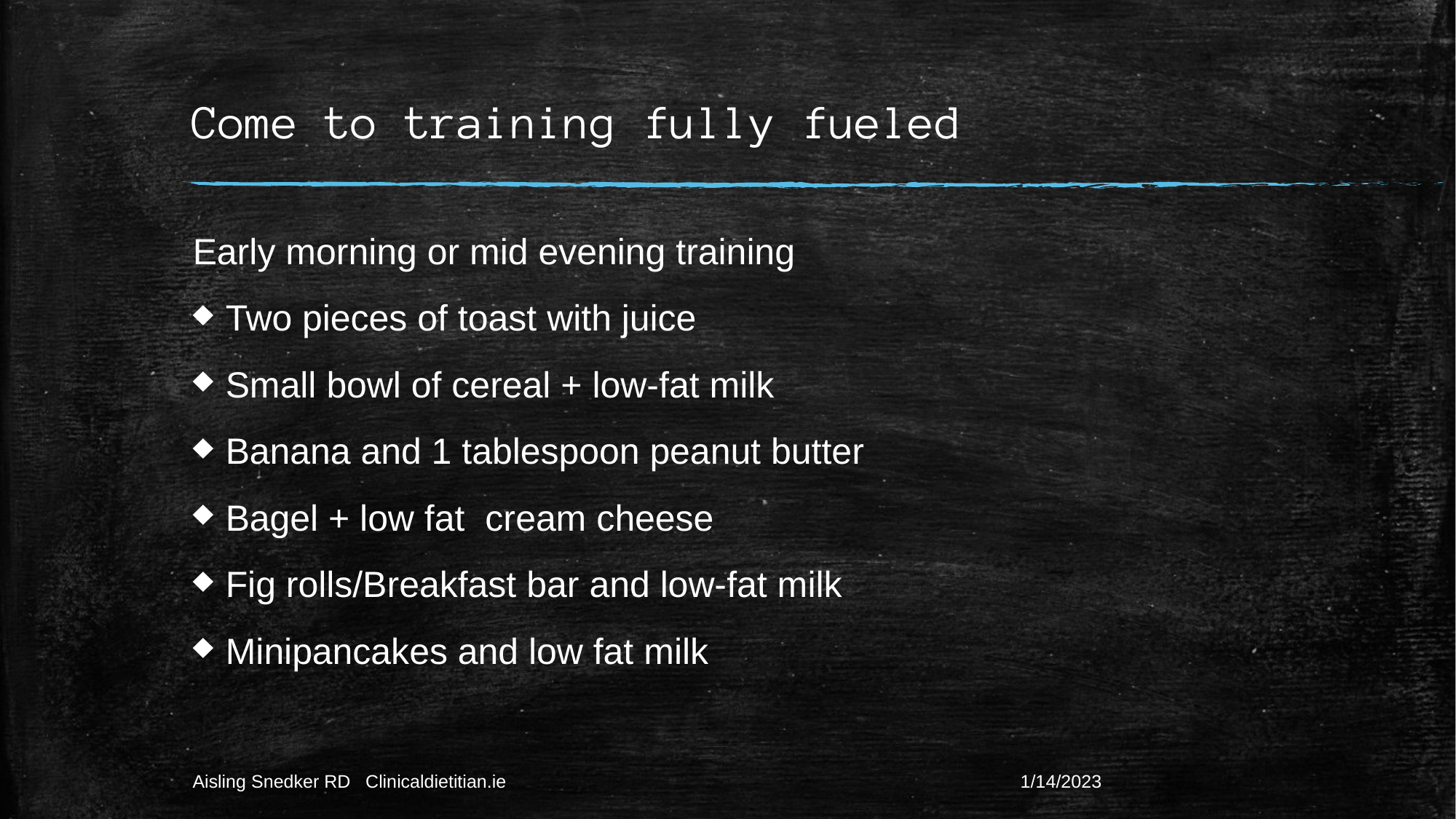

# Come to training fully fueled
Early morning or mid evening training
Two pieces of toast with juice
Small bowl of cereal + low-fat milk
Banana and 1 tablespoon peanut butter
Bagel + low fat  cream cheese
Fig rolls/Breakfast bar and low-fat milk
Minipancakes and low fat milk

Aisling Snedker RD   Clinicaldietitian.ie
1/14/2023